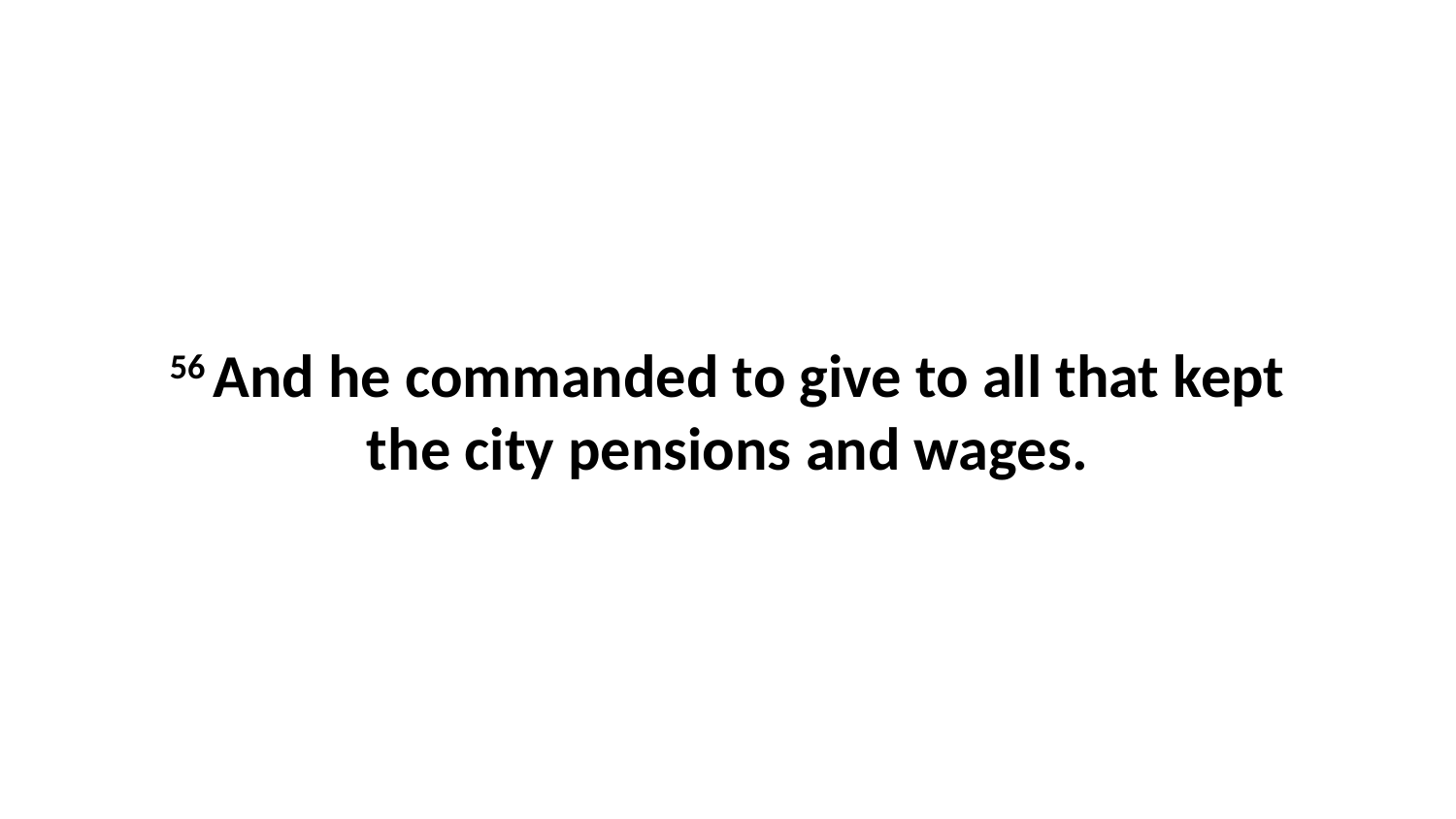

56 And he commanded to give to all that kept the city pensions and wages.